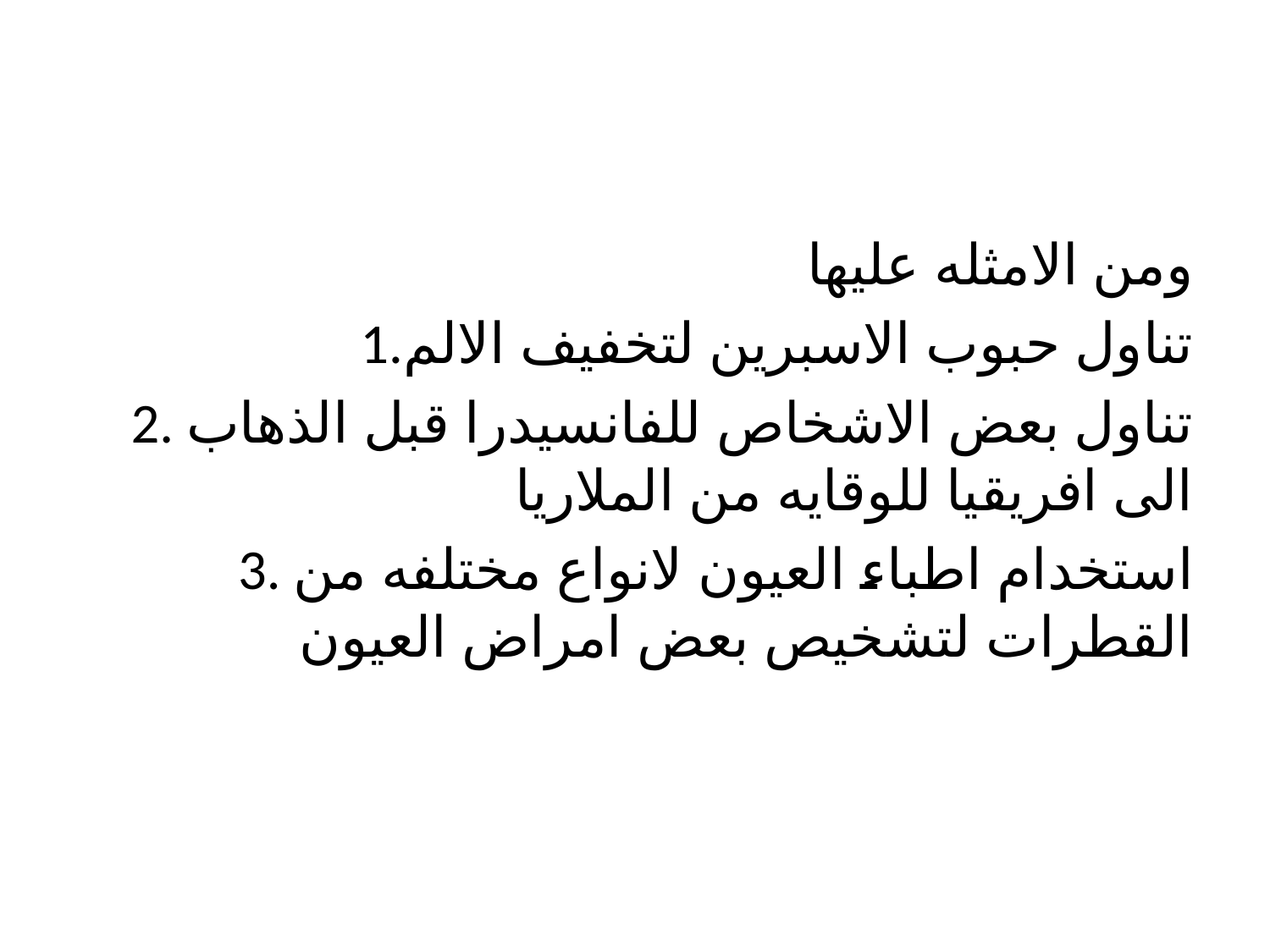

#
ومن الامثله عليها
1.تناول حبوب الاسبرين لتخفيف الالم
2. تناول بعض الاشخاص للفانسيدرا قبل الذهاب الى افريقيا للوقايه من الملاريا
3. استخدام اطباء العيون لانواع مختلفه من القطرات لتشخيص بعض امراض العيون